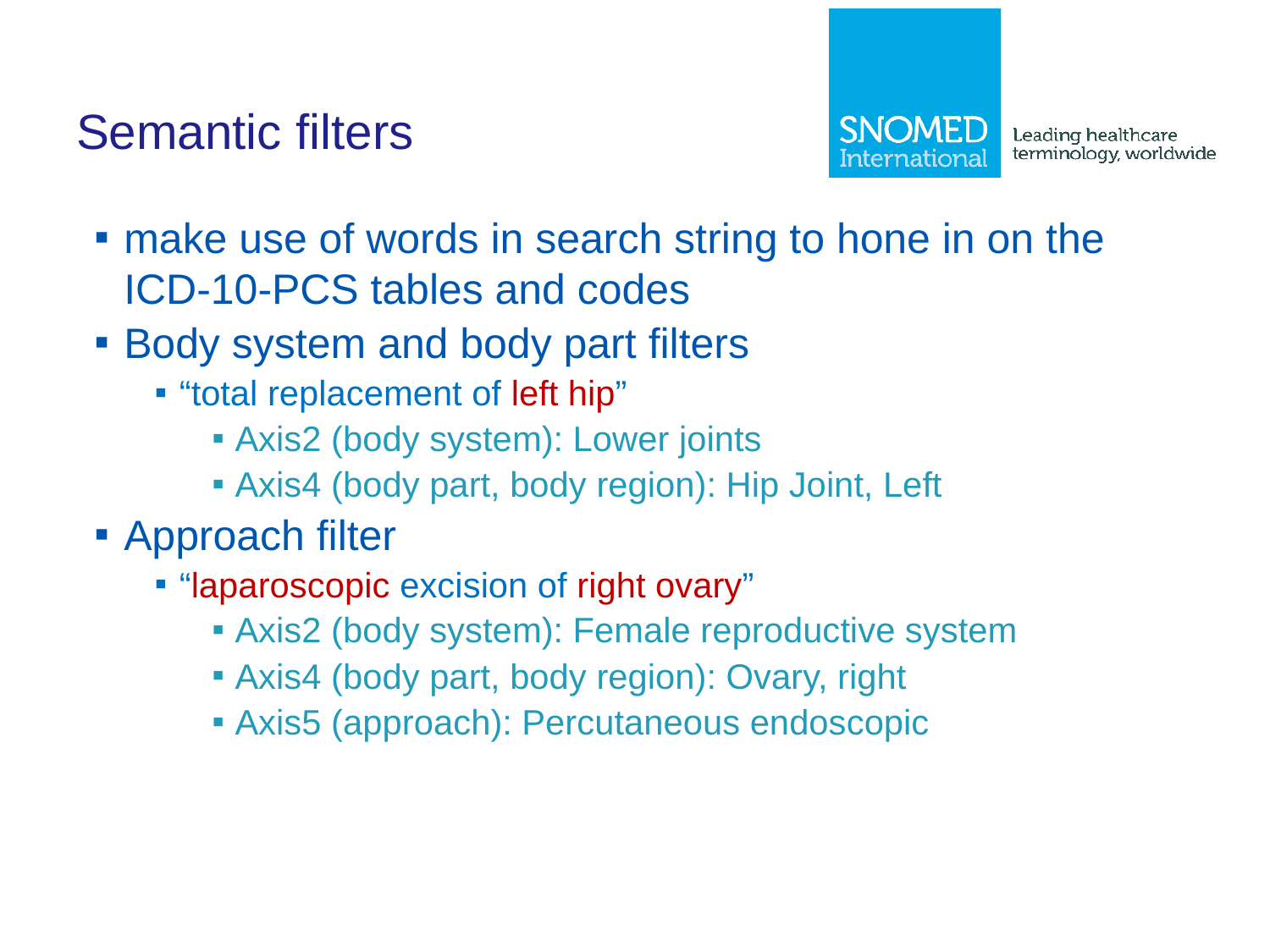

# Semantic filters
make use of words in search string to hone in on the ICD-10-PCS tables and codes
Body system and body part filters
“total replacement of left hip”
Axis2 (body system): Lower joints
Axis4 (body part, body region): Hip Joint, Left
Approach filter
“laparoscopic excision of right ovary”
Axis2 (body system): Female reproductive system
Axis4 (body part, body region): Ovary, right
Axis5 (approach): Percutaneous endoscopic